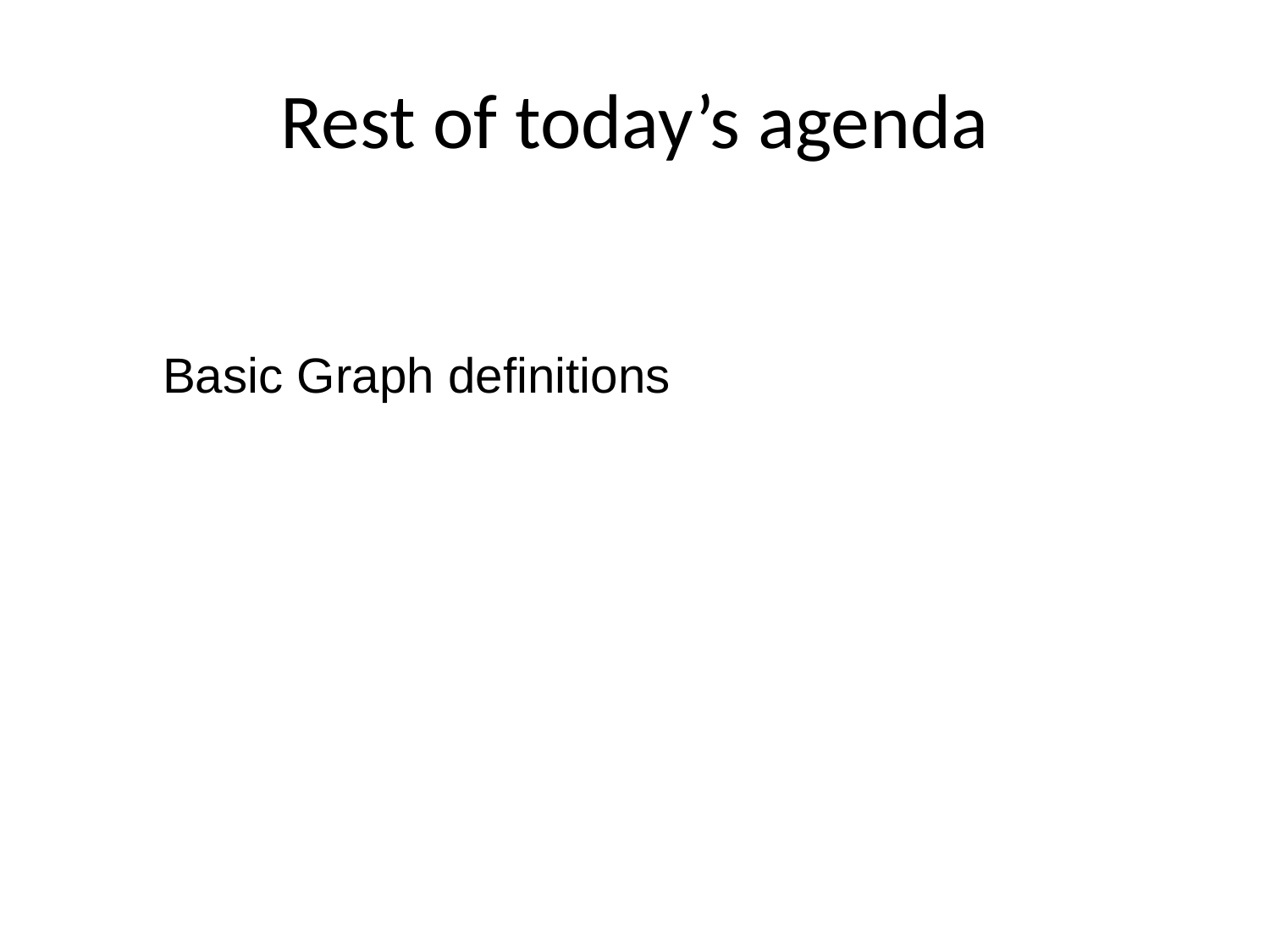

# Rest of today’s agenda
Basic Graph definitions